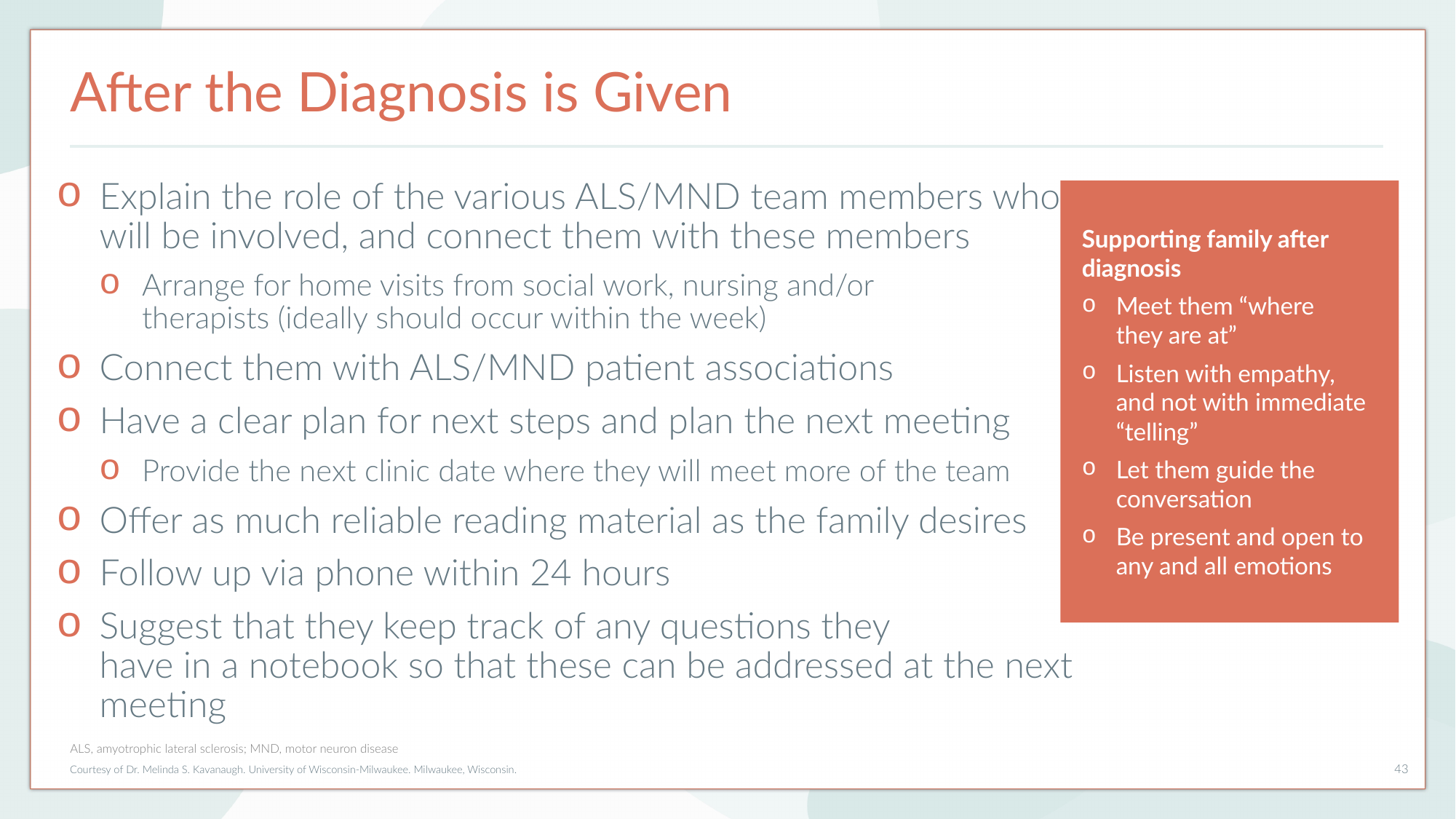

# After the Diagnosis is Given
Explain the role of the various ALS/MND team members who
will be involved, and connect them with these members
Arrange for home visits from social work, nursing and/or
therapists (ideally should occur within the week)
Connect them with ALS/MND patient associations
Have a clear plan for next steps and plan the next meeting
Provide the next clinic date where they will meet more of the team
Offer as much reliable reading material as the family desires
Follow up via phone within 24 hours
Suggest that they keep track of any questions they
have in a notebook so that these can be addressed at the next meeting
Supporting family after diagnosis
Meet them “where
they are at”
Listen with empathy, and not with immediate “telling”
Let them guide the conversation
Be present and open to any and all emotions
ALS, amyotrophic lateral sclerosis; MND, motor neuron disease
Courtesy of Dr. Melinda S. Kavanaugh. University of Wisconsin-Milwaukee. Milwaukee, Wisconsin.